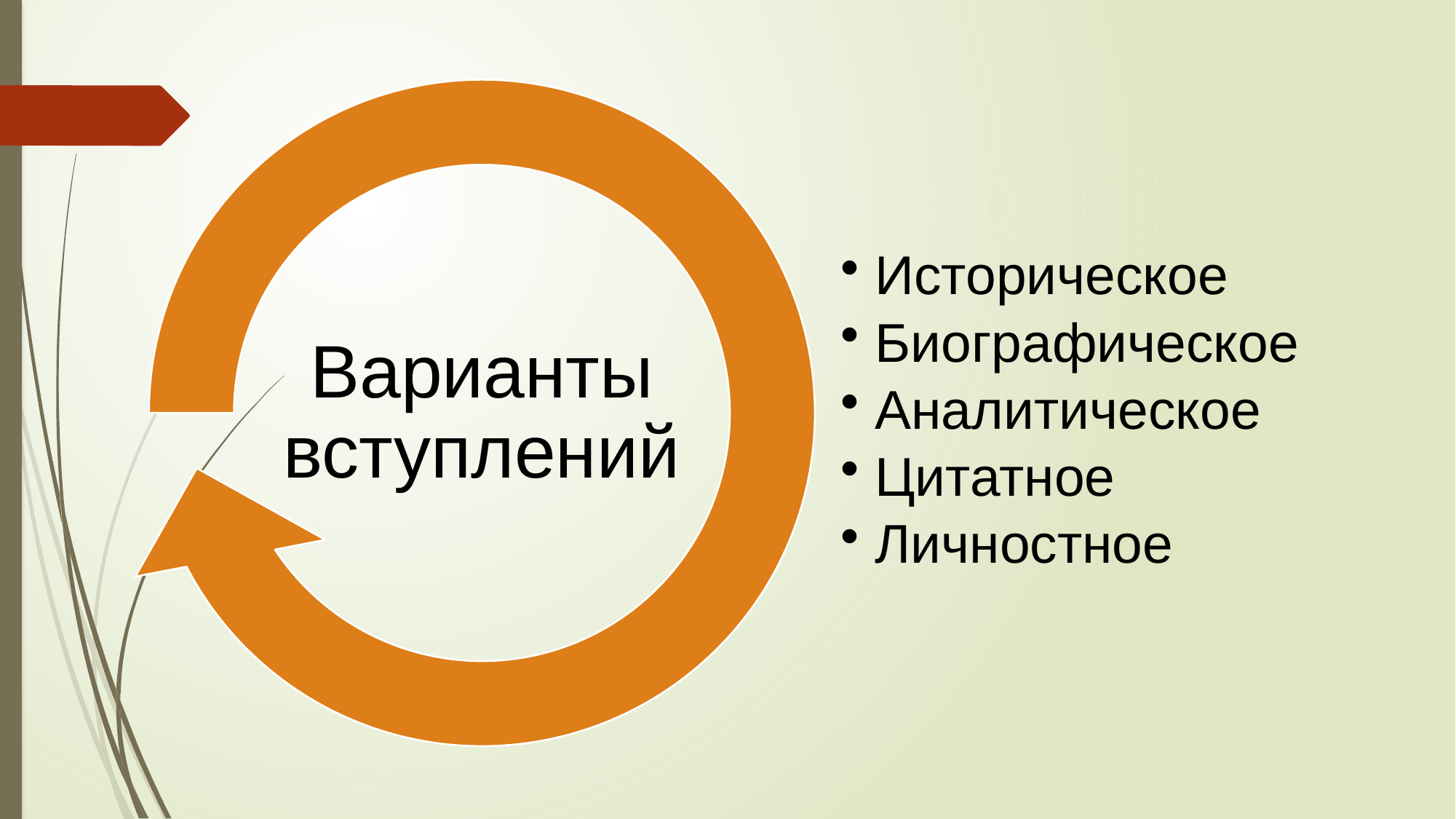

Историческое
Биографическое
Аналитическое
Цитатное
Личностное
Варианты вступлений
#